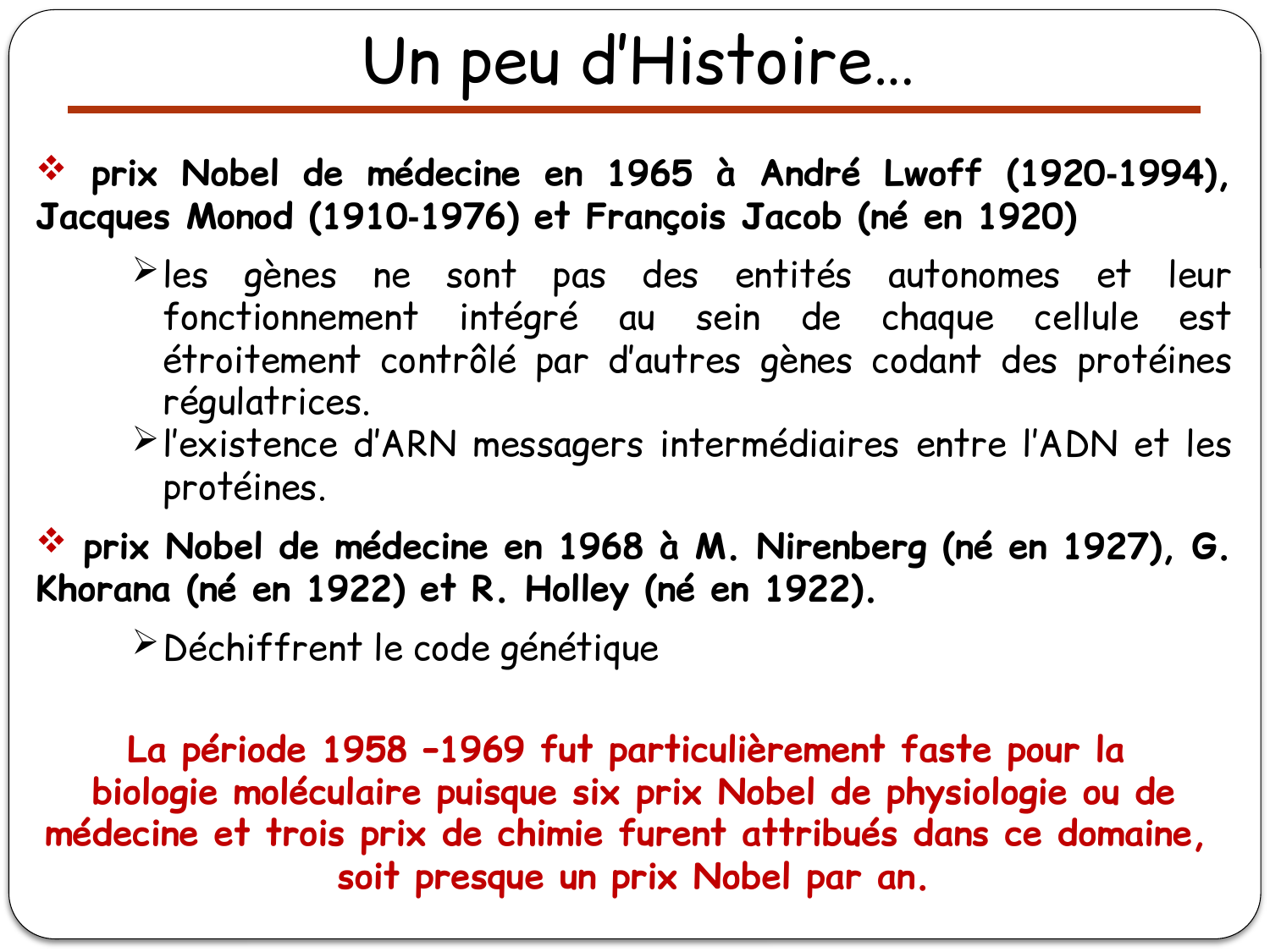

Un peu d’Histoire…
 prix Nobel de médecine en 1965 à André Lwoff (1920‐1994), Jacques Monod (1910‐1976) et François Jacob (né en 1920)

les gènes ne sont pas des entités autonomes et leur fonctionnement intégré au sein de chaque cellule est étroitement contrôlé par d’autres gènes codant des protéines régulatrices.
l’existence d’ARN messagers intermédiaires entre l’ADN et les protéines.

 prix Nobel de médecine en 1968 à M. Nirenberg (né en 1927), G. Khorana (né en 1922) et R. Holley (né en 1922).

Déchiffrent le code génétique

La période 1958 –1969 fut particulièrement faste pour la
biologie moléculaire puisque six prix Nobel de physiologie ou de médecine et trois prix de chimie furent attribués dans ce domaine,
soit presque un prix Nobel par an.